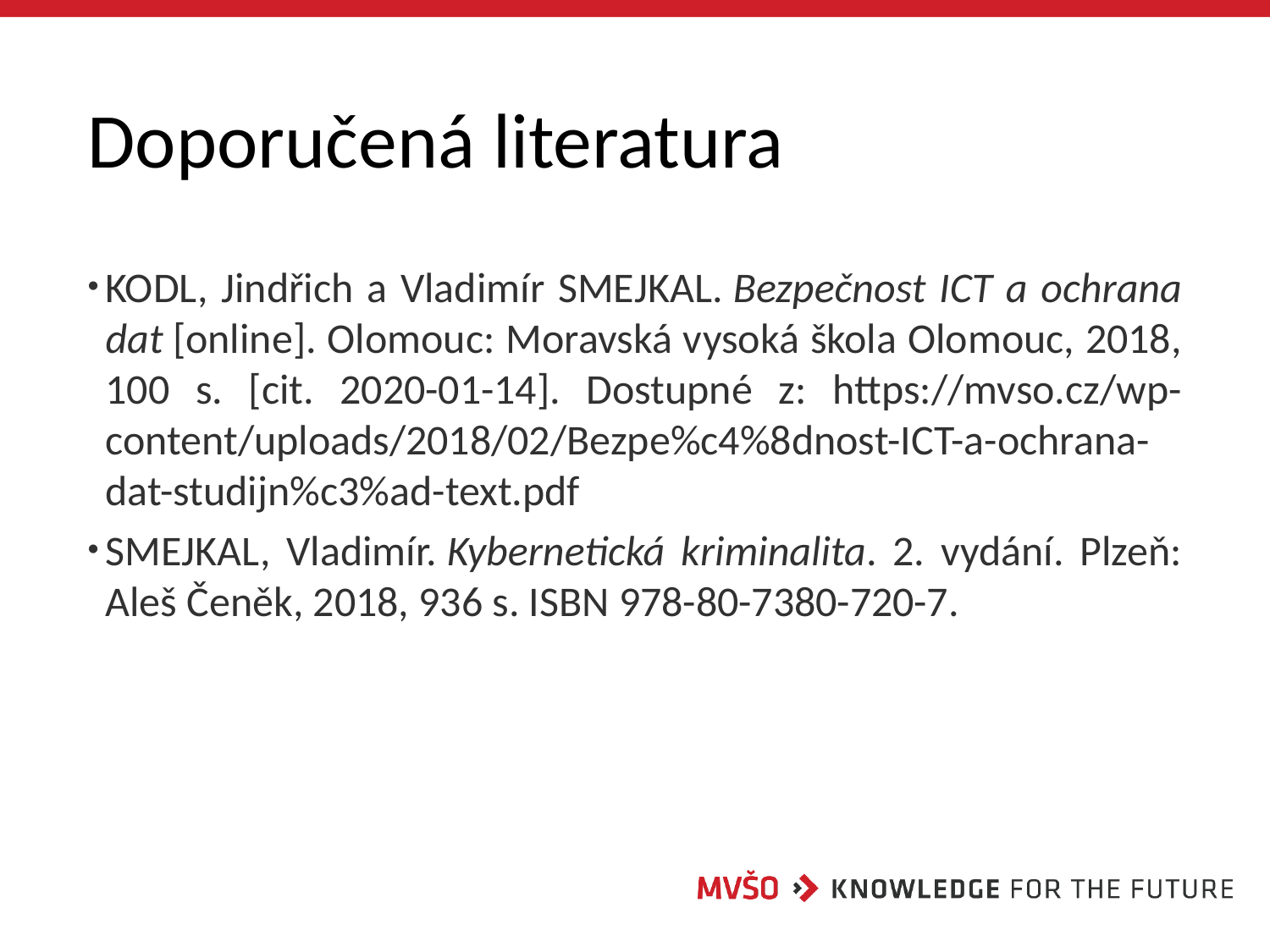

# Doporučená literatura
KODL, Jindřich a Vladimír SMEJKAL. Bezpečnost ICT a ochrana dat [online]. Olomouc: Moravská vysoká škola Olomouc, 2018, 100 s. [cit. 2020-01-14]. Dostupné z: https://mvso.cz/wp-content/uploads/2018/02/Bezpe%c4%8dnost-ICT-a-ochrana-dat-studijn%c3%ad-text.pdf
SMEJKAL, Vladimír. Kybernetická kriminalita. 2. vydání. Plzeň: Aleš Čeněk, 2018, 936 s. ISBN 978-80-7380-720-7.